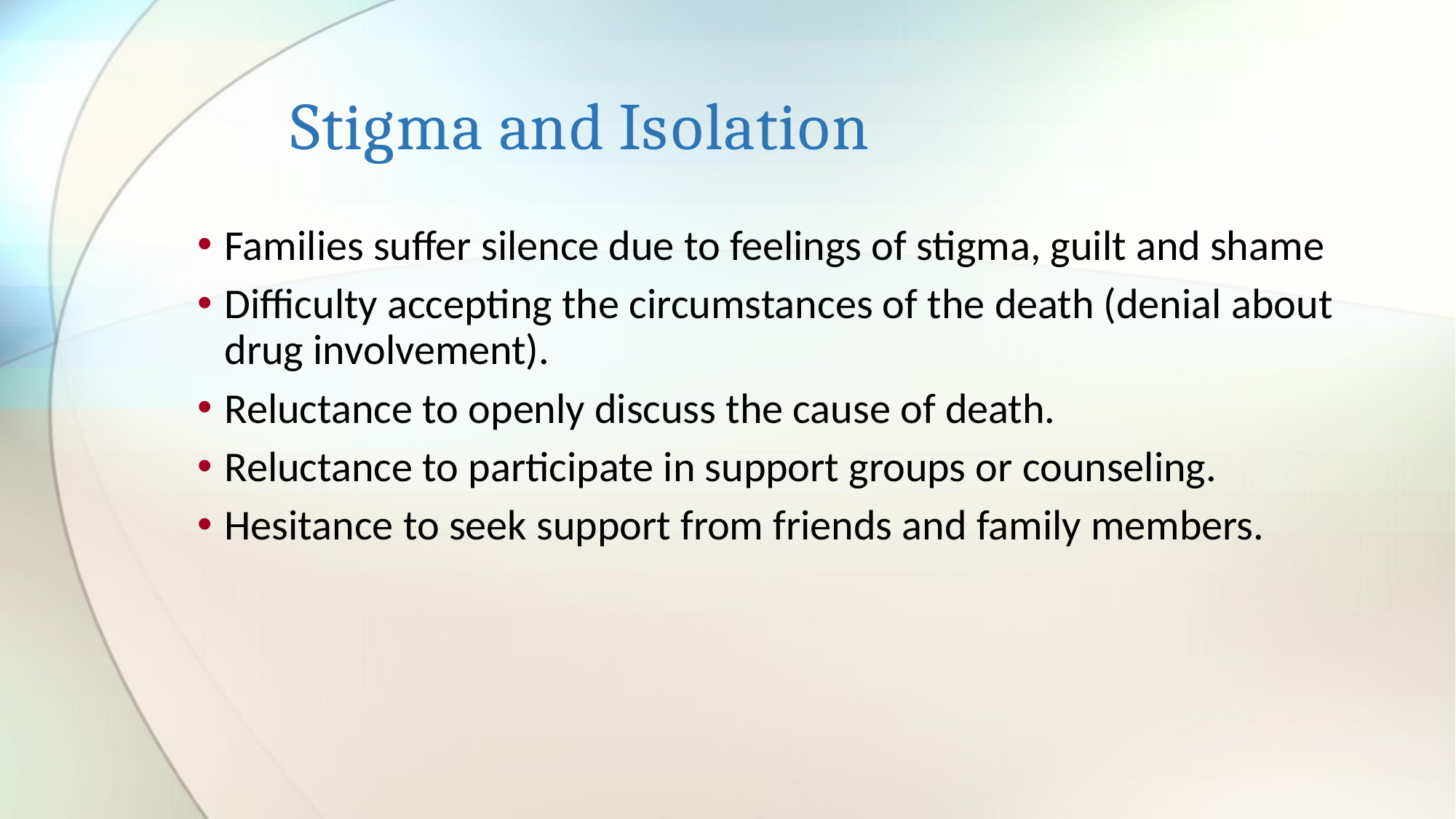

# Stigma and Isolation
Families suffer silence due to feelings of stigma, guilt and shame
Difficulty accepting the circumstances of the death (denial about drug involvement).
Reluctance to openly discuss the cause of death.
Reluctance to participate in support groups or counseling.
Hesitance to seek support from friends and family members.